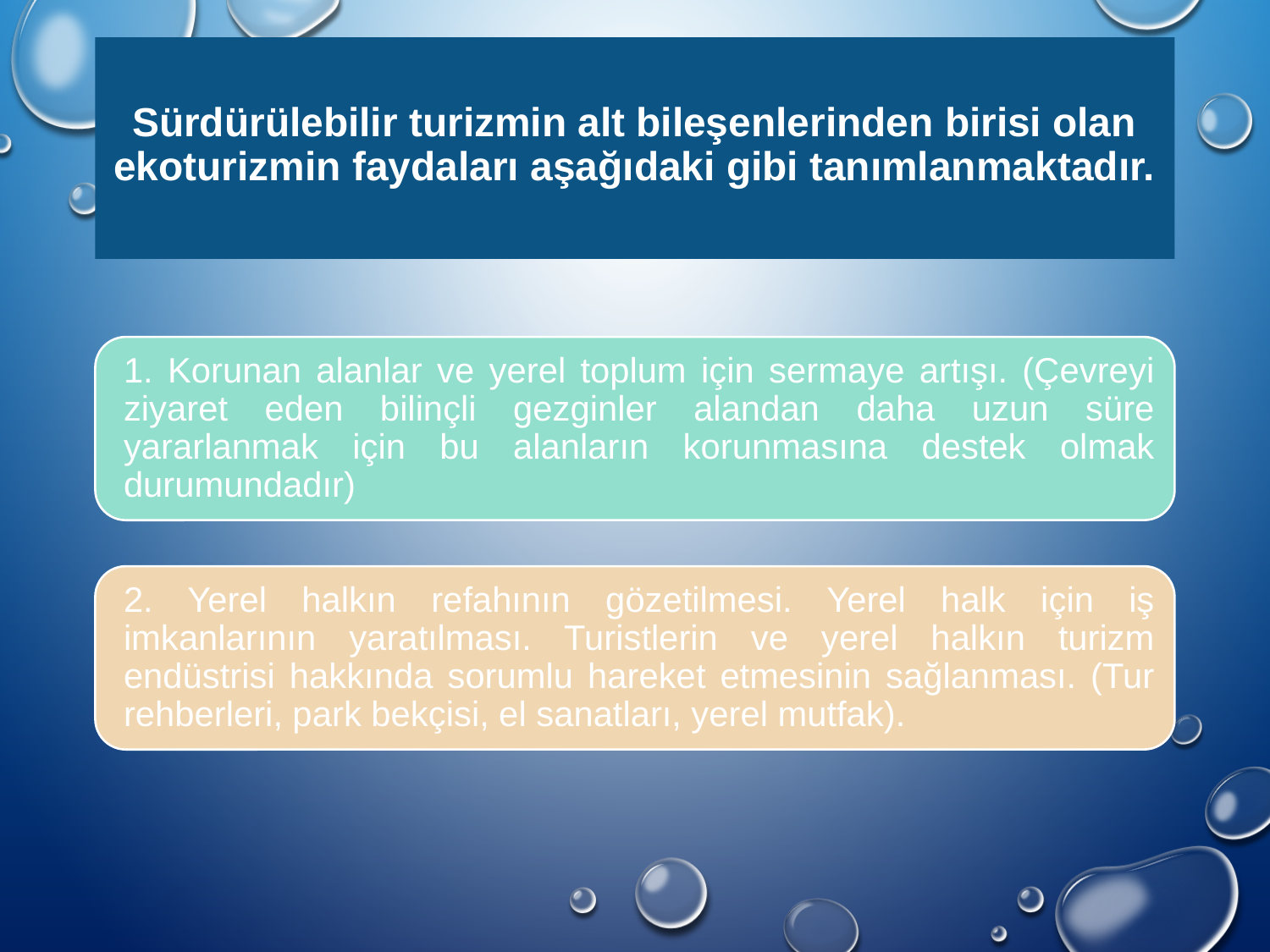

# Sürdürülebilir turizmin alt bileşenlerinden birisi olan ekoturizmin faydaları aşağıdaki gibi tanımlanmaktadır.
1. Korunan alanlar ve yerel toplum için sermaye artışı. (Çevreyi ziyaret eden bilinçli gezginler alandan daha uzun süre yararlanmak için bu alanların korunmasına destek olmak durumundadır)

2. Yerel halkın refahının gözetilmesi. Yerel halk için iş imkanlarının yaratılması. Turistlerin ve yerel halkın turizm endüstrisi hakkında sorumlu hareket etmesinin sağlanması. (Tur rehberleri, park bekçisi, el sanatları, yerel mutfak).